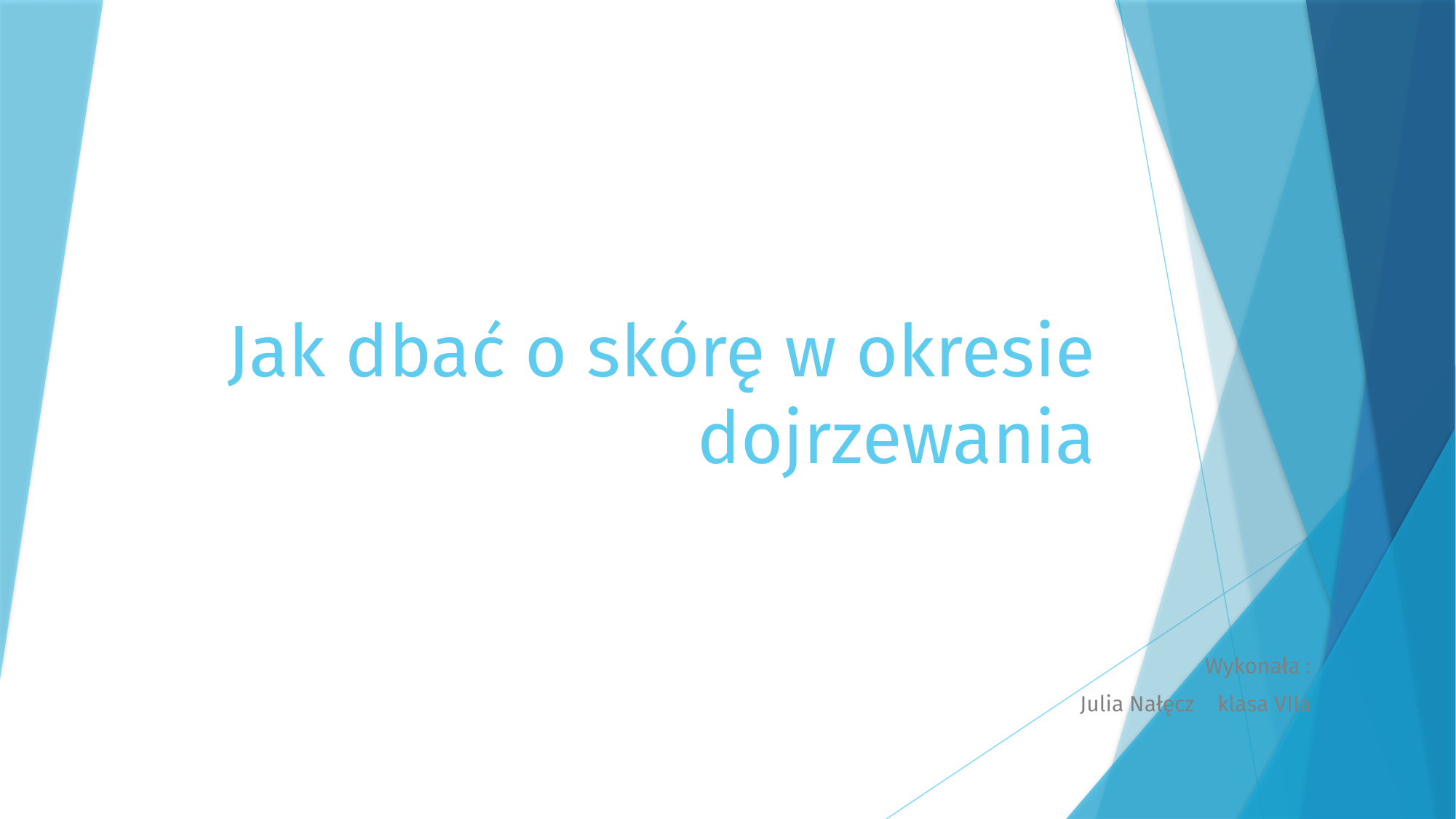

# Jak dbać o skórę w okresie dojrzewania
Wykonała :
Julia Nałęcz    klasa VIIa